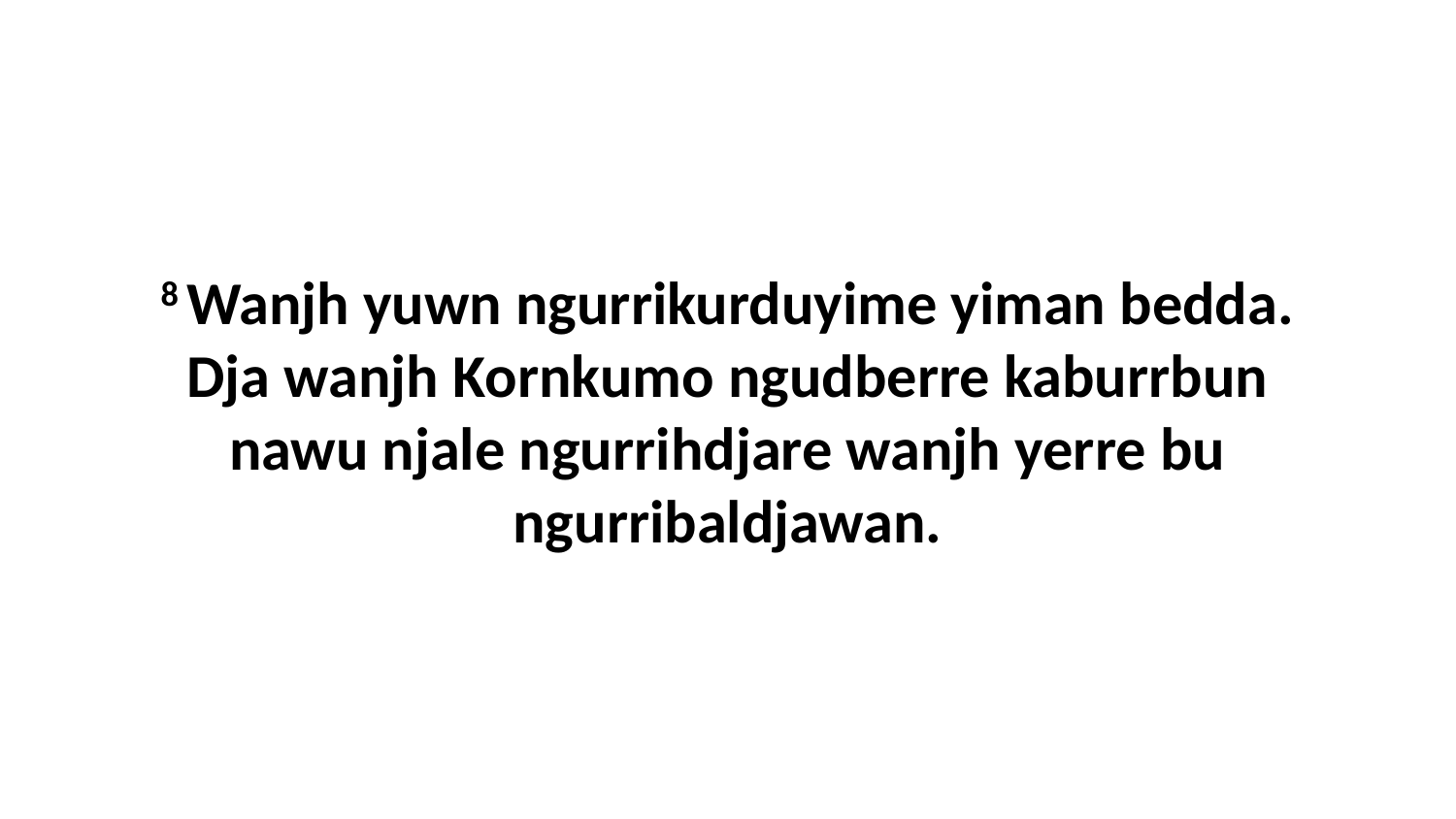

8 Wanjh yuwn ngurrikurduyime yiman bedda. Dja wanjh Kornkumo ngudberre kaburrbun nawu njale ngurrihdjare wanjh yerre bu ngurribaldjawan.